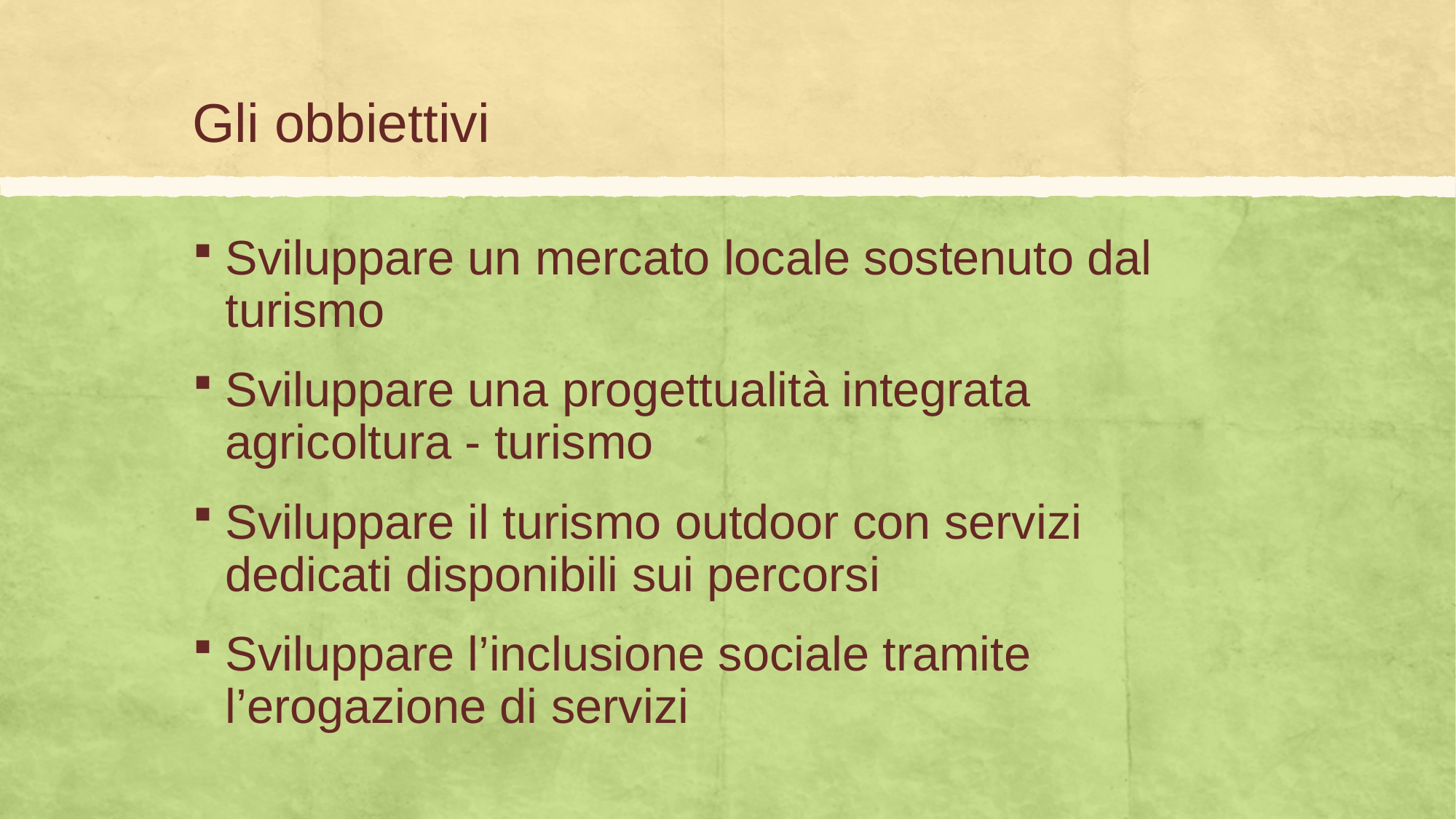

# Gli obbiettivi
Sviluppare un mercato locale sostenuto dal turismo
Sviluppare una progettualità integrata agricoltura - turismo
Sviluppare il turismo outdoor con servizi dedicati disponibili sui percorsi
Sviluppare l’inclusione sociale tramite l’erogazione di servizi